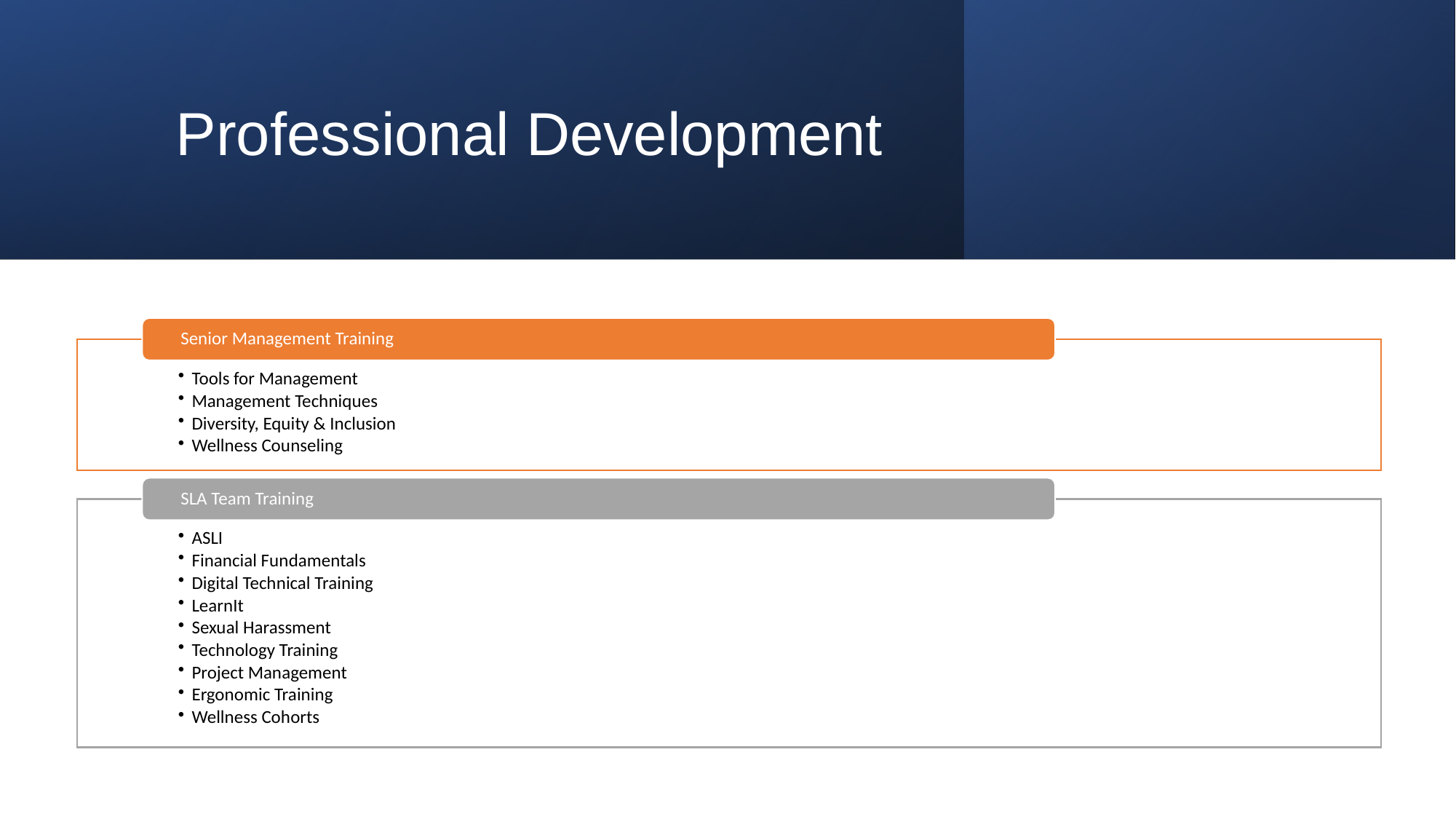

# Professional Development
Tools for Management
Management Techniques
Diversity, Equity & Inclusion
Wellness Counseling
Senior Management Training
ASLI
Financial Fundamentals
Digital Technical Training
LearnIt
Sexual Harassment
Technology Training
Project Management
Ergonomic Training
Wellness Cohorts
SLA Team Training